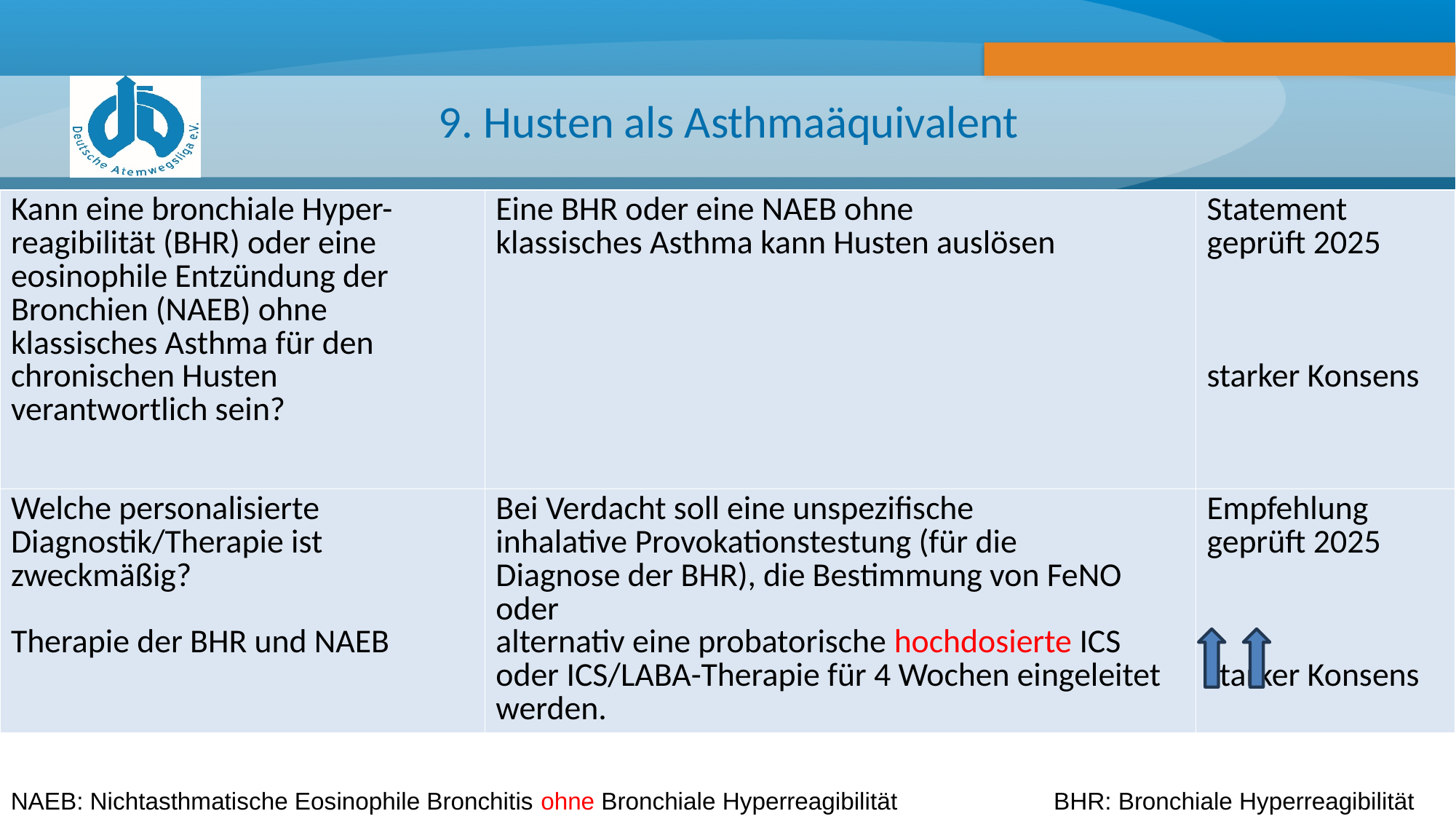

# 9. Husten als Asthmaäquivalent
| Kann eine bronchiale Hyper-reagibilität (BHR) oder eine eosinophile Entzündung der Bronchien (NAEB) ohne klassisches Asthma für den chronischen Husten verantwortlich sein? | Eine BHR oder eine NAEB ohne klassisches Asthma kann Husten auslösen | Statement geprüft 2025 starker Konsens |
| --- | --- | --- |
| Welche personalisierte Diagnostik/Therapie ist zweckmäßig? Therapie der BHR und NAEB | Bei Verdacht soll eine unspezifische inhalative Provokationstestung (für die Diagnose der BHR), die Bestimmung von FeNO oder alternativ eine probatorische hochdosierte ICS oder ICS/LABA-Therapie für 4 Wochen eingeleitet werden. | Empfehlung geprüft 2025 starker Konsens |

NAEB: Nichtasthmatische Eosinophile Bronchitis ohne Bronchiale Hyperreagibilität
BHR: Bronchiale Hyperreagibilität